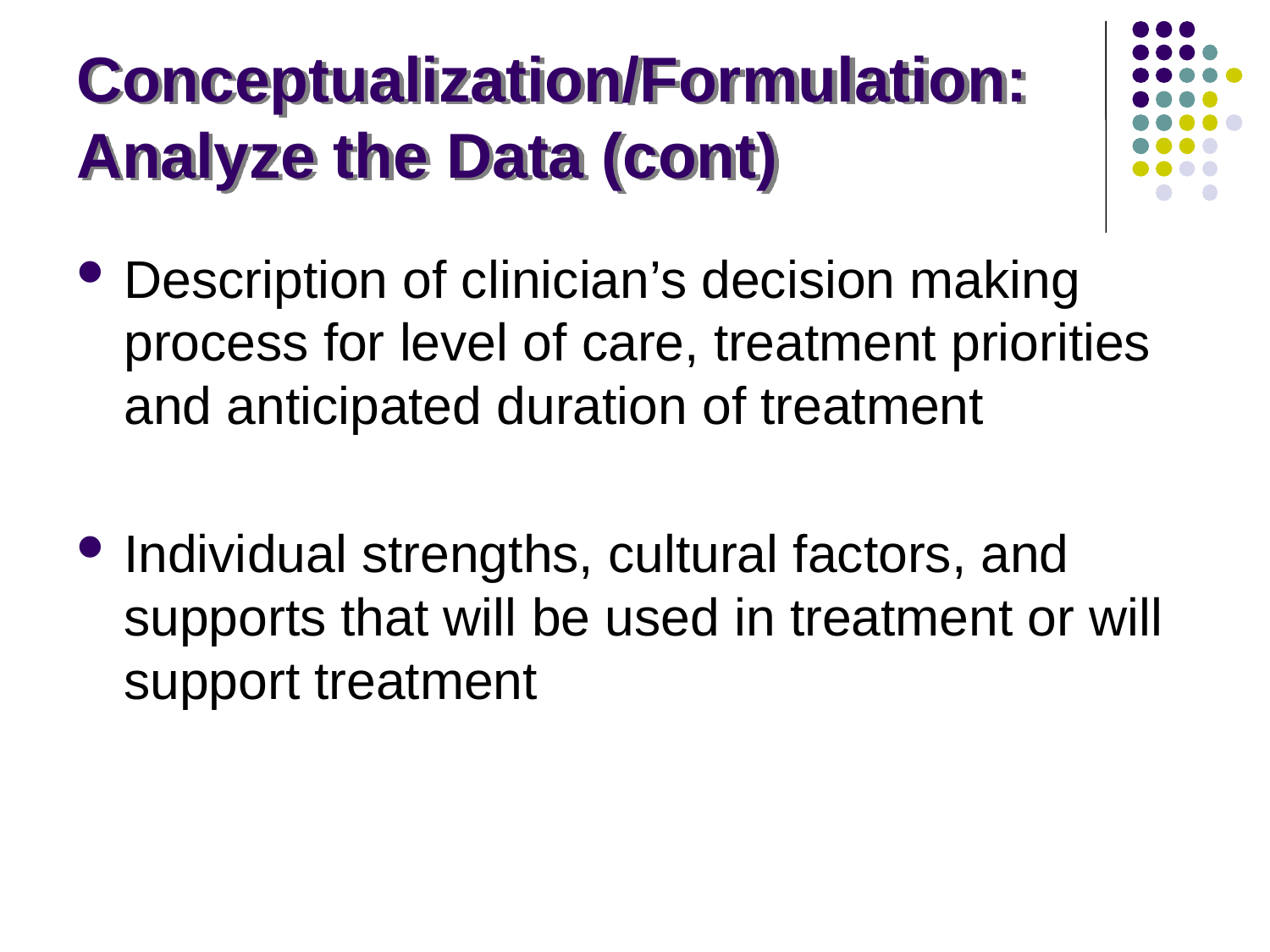

# Conceptualization/Formulation: Analyze the Data (cont)
Description of clinician’s decision making process for level of care, treatment priorities and anticipated duration of treatment

Individual strengths, cultural factors, and supports that will be used in treatment or will support treatment